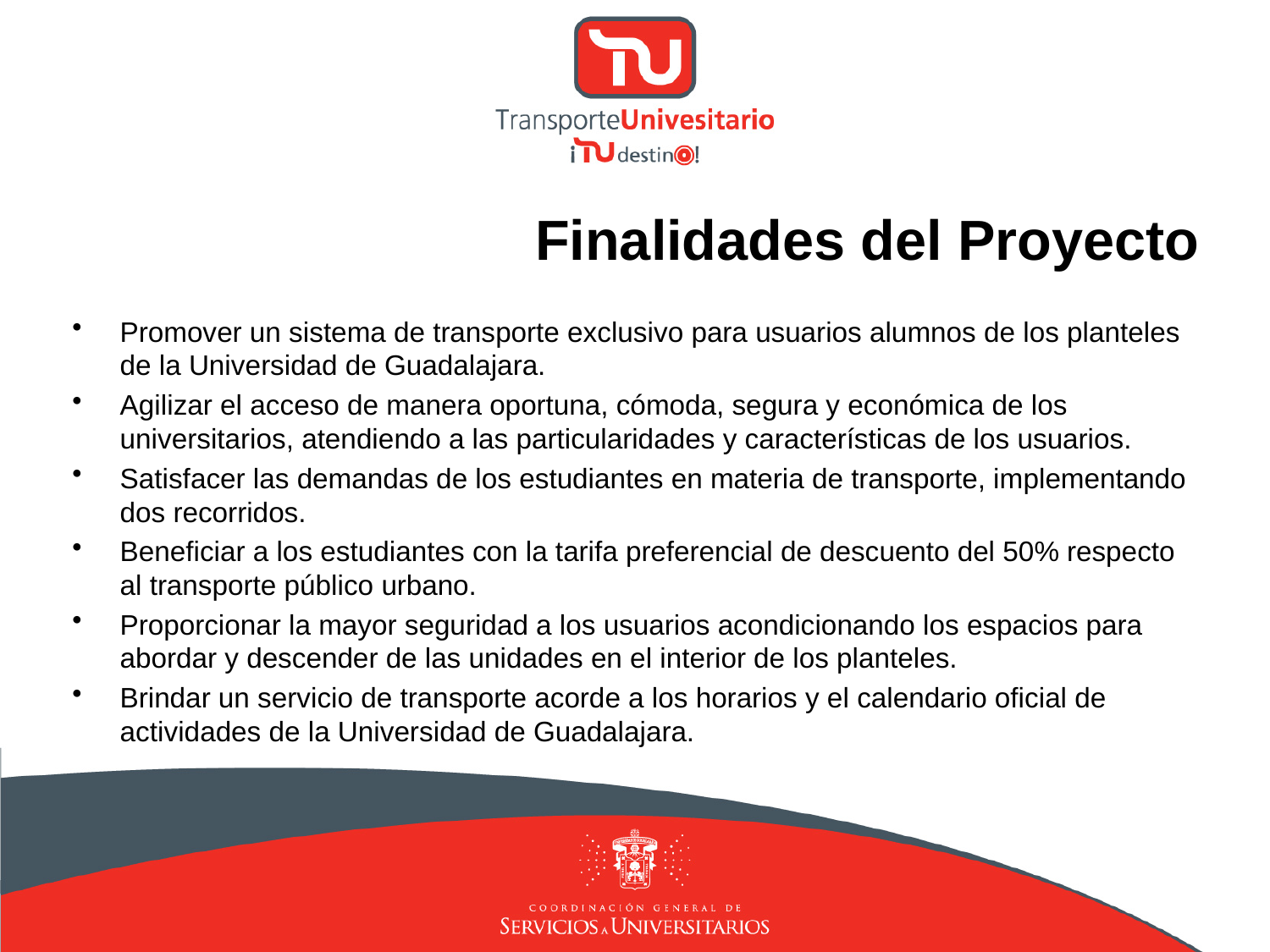

# Finalidades del Proyecto
Promover un sistema de transporte exclusivo para usuarios alumnos de los planteles de la Universidad de Guadalajara.
Agilizar el acceso de manera oportuna, cómoda, segura y económica de los universitarios, atendiendo a las particularidades y características de los usuarios.
Satisfacer las demandas de los estudiantes en materia de transporte, implementando dos recorridos.
Beneficiar a los estudiantes con la tarifa preferencial de descuento del 50% respecto al transporte público urbano.
Proporcionar la mayor seguridad a los usuarios acondicionando los espacios para abordar y descender de las unidades en el interior de los planteles.
Brindar un servicio de transporte acorde a los horarios y el calendario oficial de actividades de la Universidad de Guadalajara.